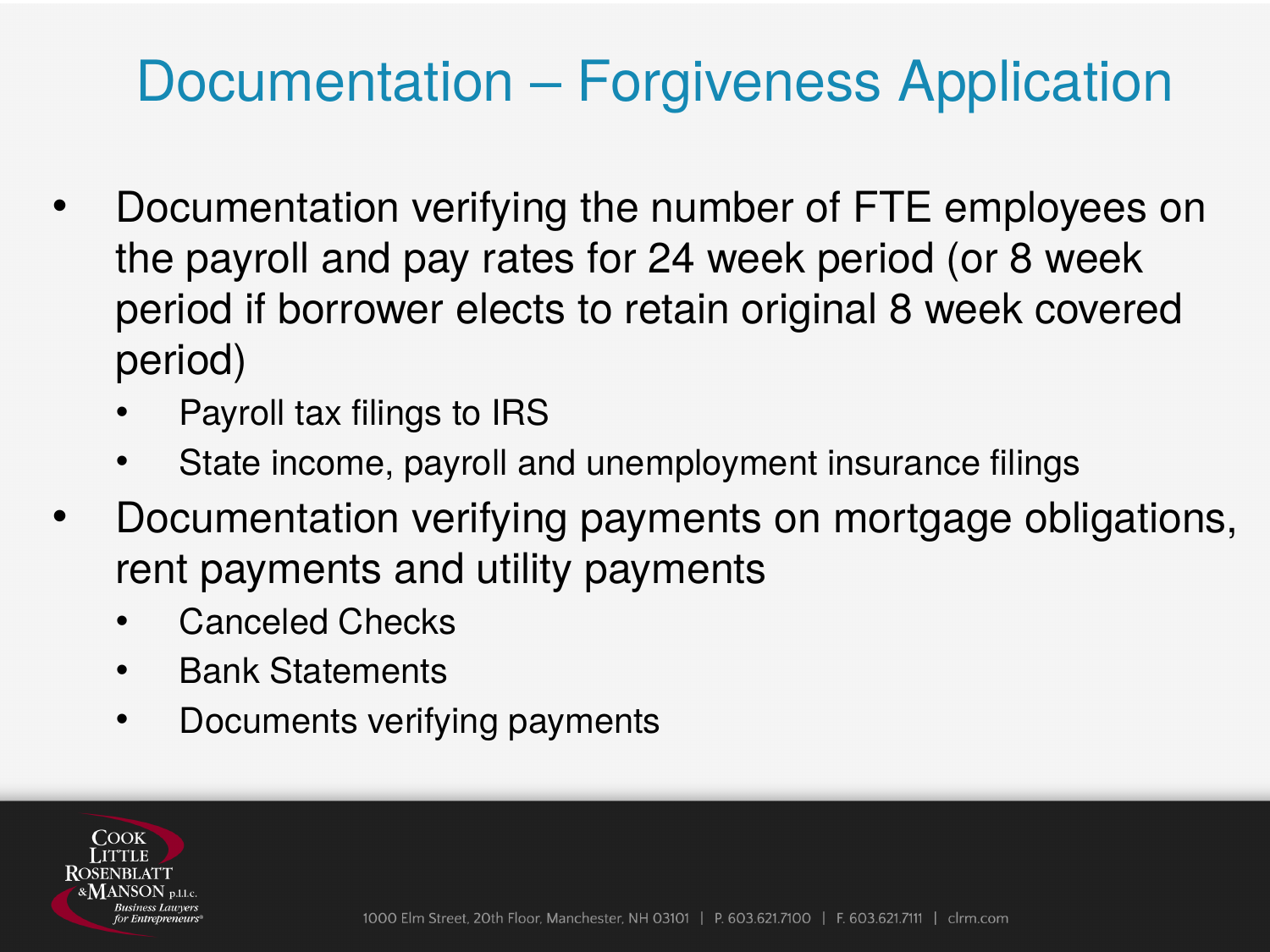

Documentation – Forgiveness Application

Documentation verifying the number of FTE employees on the payroll and pay rates for 24 week period (or 8 week period if borrower elects to retain original 8 week covered period)
Payroll tax filings to IRS
State income, payroll and unemployment insurance filings
Documentation verifying payments on mortgage obligations, rent payments and utility payments
Canceled Checks
Bank Statements
Documents verifying payments